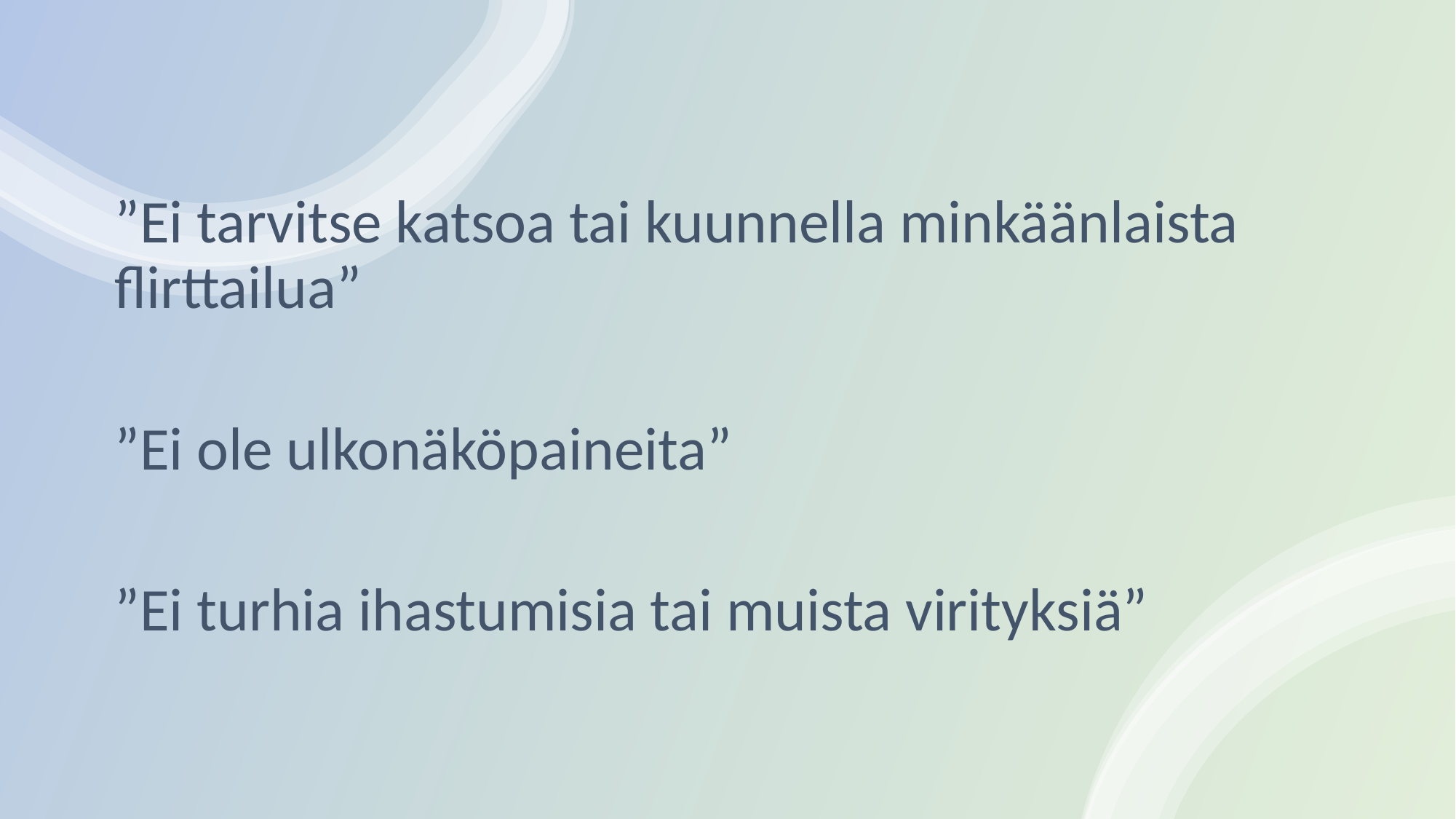

”Ei tarvitse katsoa tai kuunnella minkäänlaista flirttailua”

”Ei ole ulkonäköpaineita”

”Ei turhia ihastumisia tai muista virityksiä”